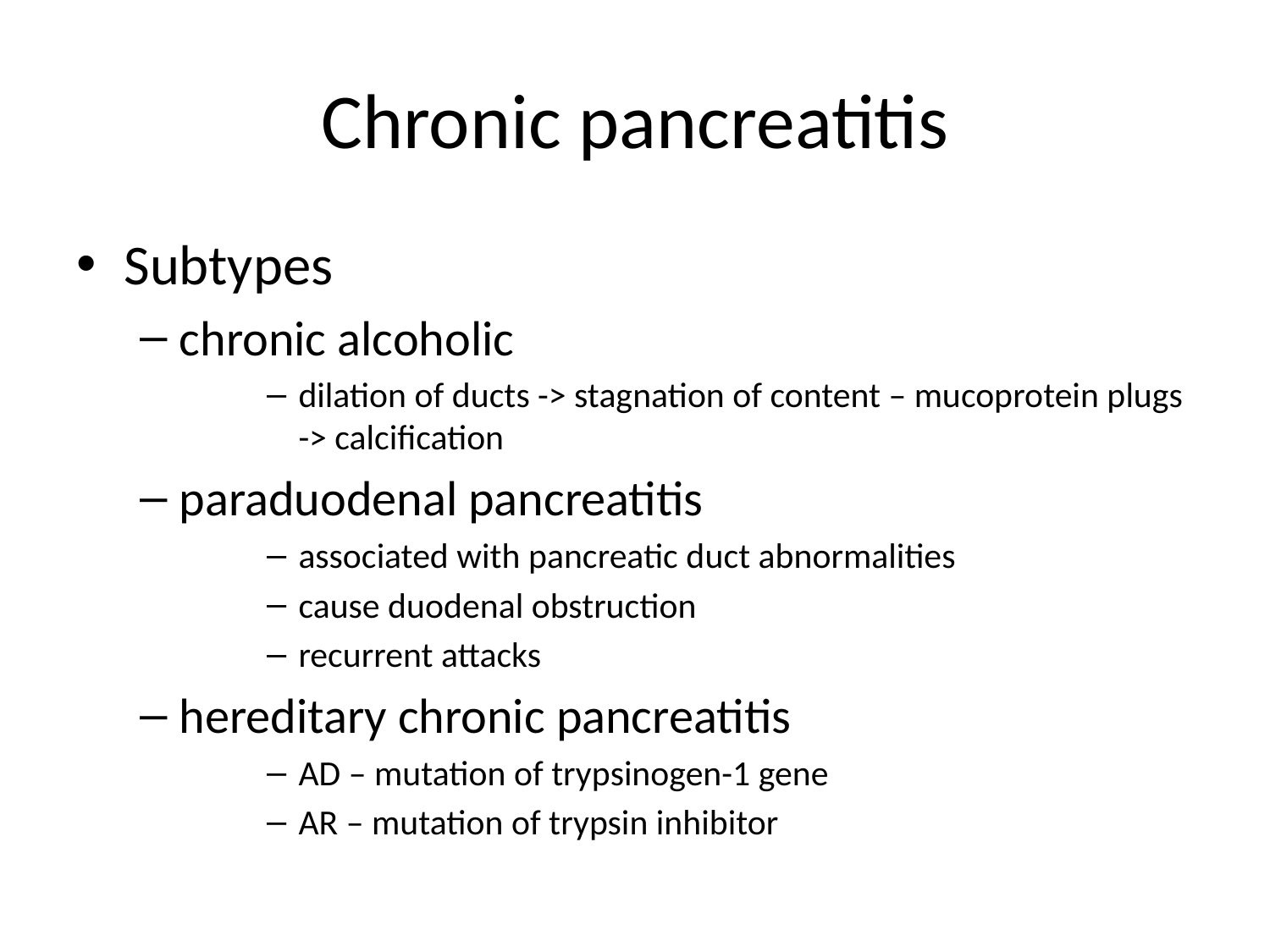

# Chronic pancreatitis
Subtypes
chronic alcoholic
dilation of ducts -> stagnation of content – mucoprotein plugs -> calcification
paraduodenal pancreatitis
associated with pancreatic duct abnormalities
cause duodenal obstruction
recurrent attacks
hereditary chronic pancreatitis
AD – mutation of trypsinogen-1 gene
AR – mutation of trypsin inhibitor